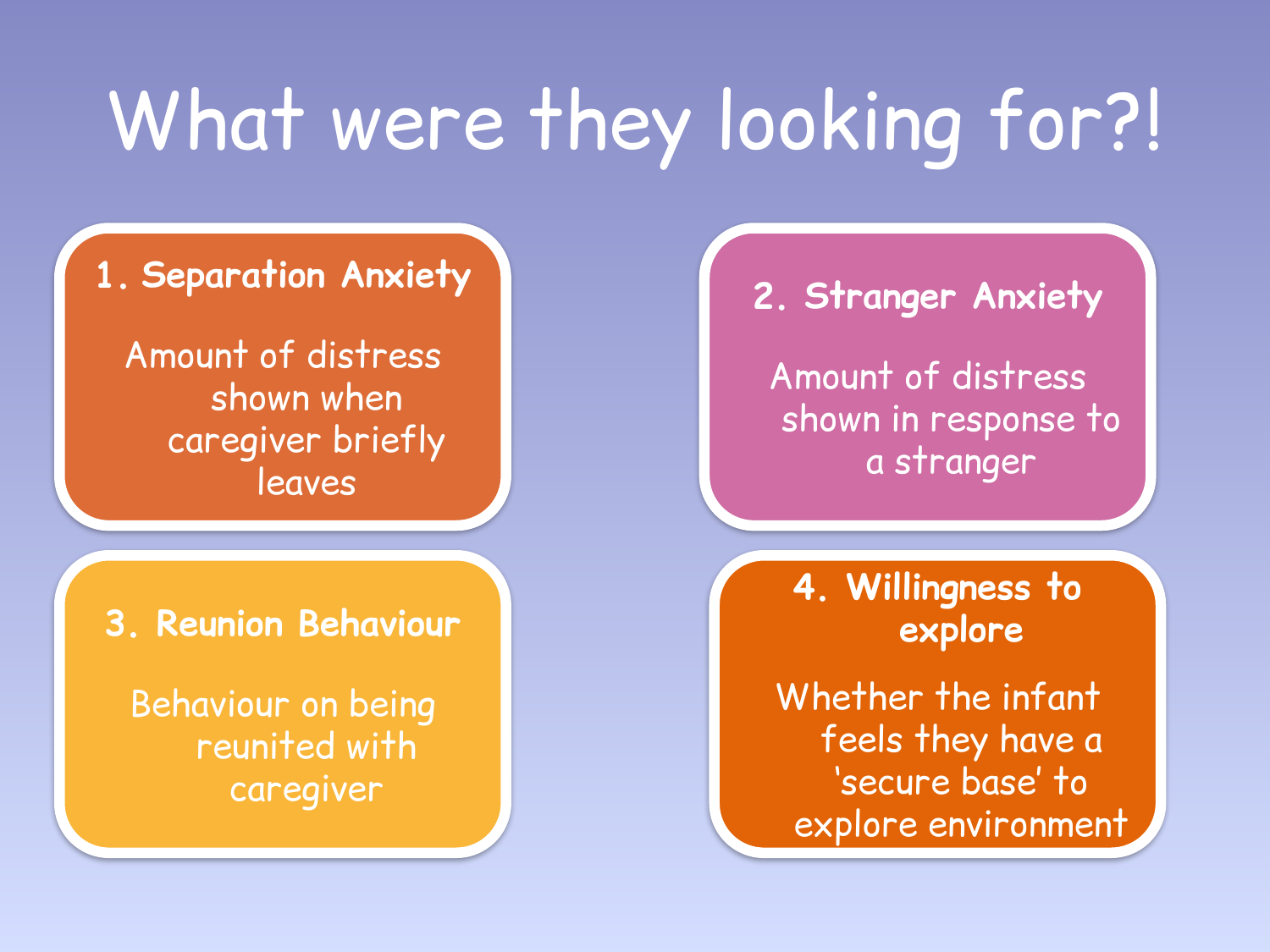

# What were they looking for?!
Separation Anxiety

Amount of distress shown when caregiver briefly leaves
2. Stranger Anxiety

Amount of distress shown in response to a stranger
3. Reunion Behaviour

Behaviour on being reunited with caregiver
4. Willingness to explore

Whether the infant feels they have a ‘secure base’ to explore environment